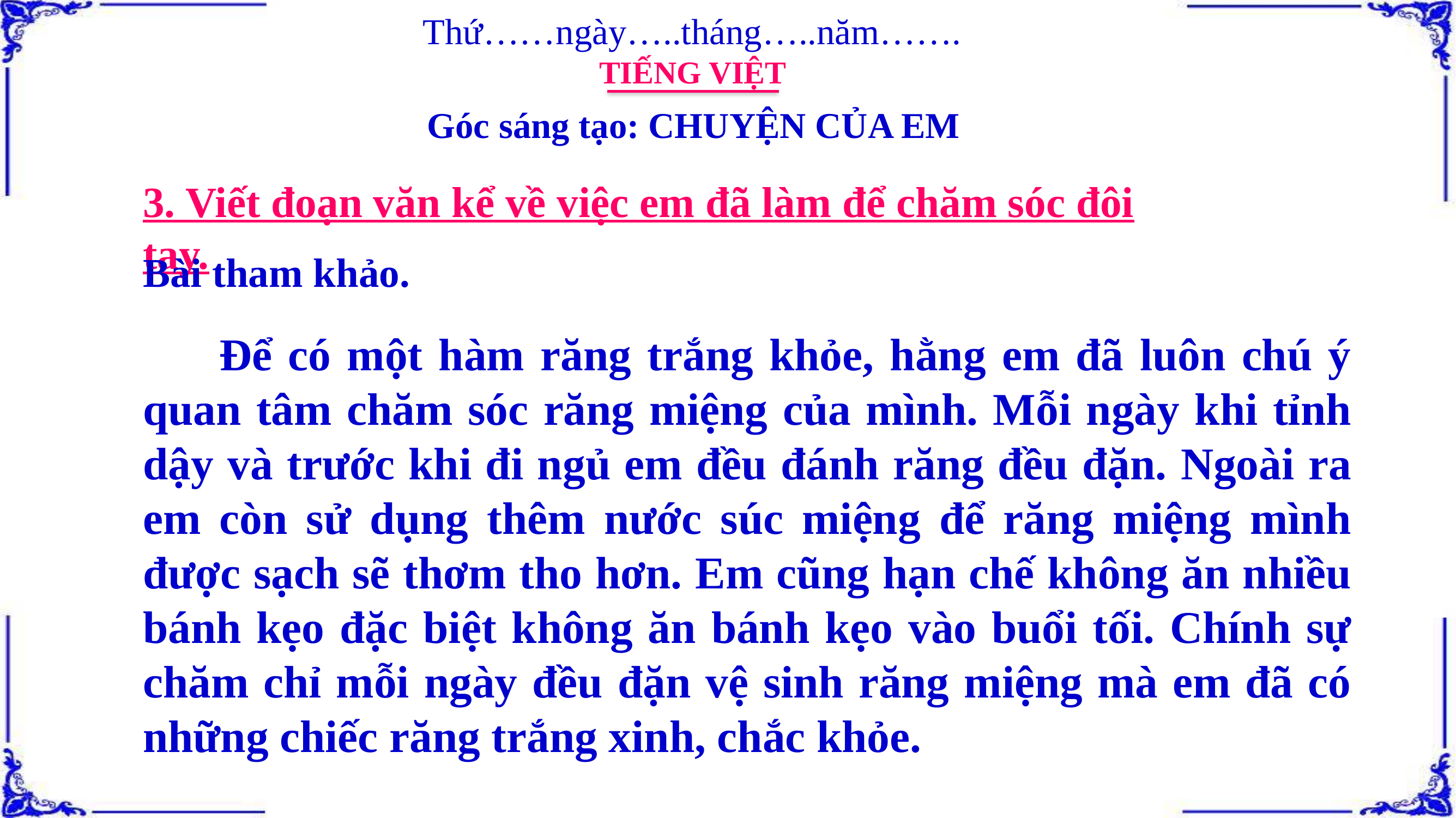

Thứ……ngày…..tháng…..năm…….
TIẾNG VIỆT
Góc sáng tạo: CHUYỆN CỦA EM
3. Viết đoạn văn kể về việc em đã làm để chăm sóc đôi tay.
Bài tham khảo.
Để có một hàm răng trắng khỏe, hằng em đã luôn chú ý quan tâm chăm sóc răng miệng của mình. Mỗi ngày khi tỉnh dậy và trước khi đi ngủ em đều đánh răng đều đặn. Ngoài ra em còn sử dụng thêm nước súc miệng để răng miệng mình được sạch sẽ thơm tho hơn. Em cũng hạn chế không ăn nhiều bánh kẹo đặc biệt không ăn bánh kẹo vào buổi tối. Chính sự chăm chỉ mỗi ngày đều đặn vệ sinh răng miệng mà em đã có những chiếc răng trắng xinh, chắc khỏe.